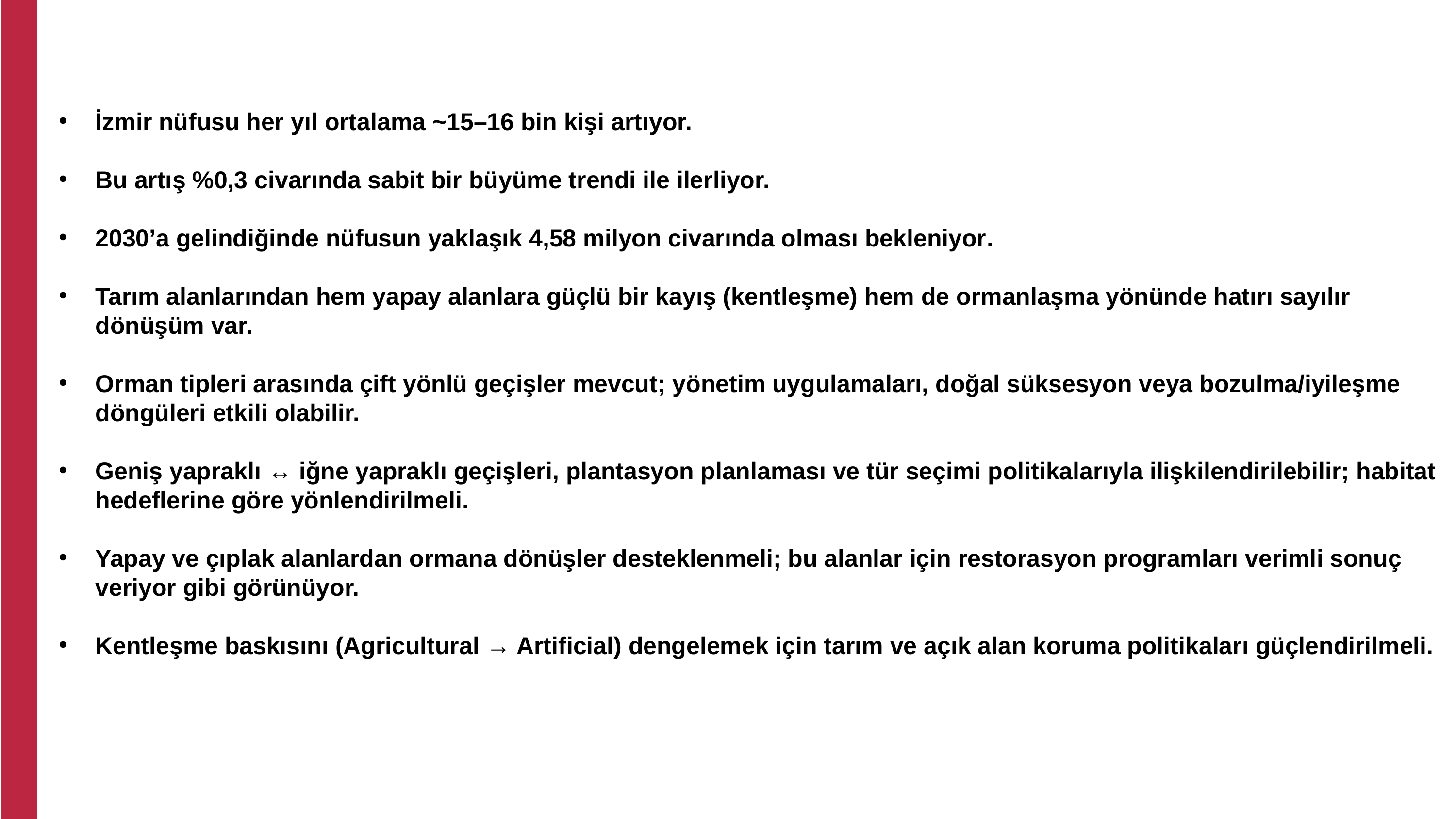

İzmir nüfusu her yıl ortalama ~15–16 bin kişi artıyor.

Bu artış %0,3 civarında sabit bir büyüme trendi ile ilerliyor.

2030’a gelindiğinde nüfusun yaklaşık 4,58 milyon civarında olması bekleniyor.

Tarım alanlarından hem yapay alanlara güçlü bir kayış (kentleşme) hem de ormanlaşma yönünde hatırı sayılır dönüşüm var.

Orman tipleri arasında çift yönlü geçişler mevcut; yönetim uygulamaları, doğal süksesyon veya bozulma/iyileşme döngüleri etkili olabilir.

Geniş yapraklı ↔ iğne yapraklı geçişleri, plantasyon planlaması ve tür seçimi politikalarıyla ilişkilendirilebilir; habitat hedeflerine göre yönlendirilmeli.

Yapay ve çıplak alanlardan ormana dönüşler desteklenmeli; bu alanlar için restorasyon programları verimli sonuç veriyor gibi görünüyor.

Kentleşme baskısını (Agricultural → Artificial) dengelemek için tarım ve açık alan koruma politikaları güçlendirilmeli.